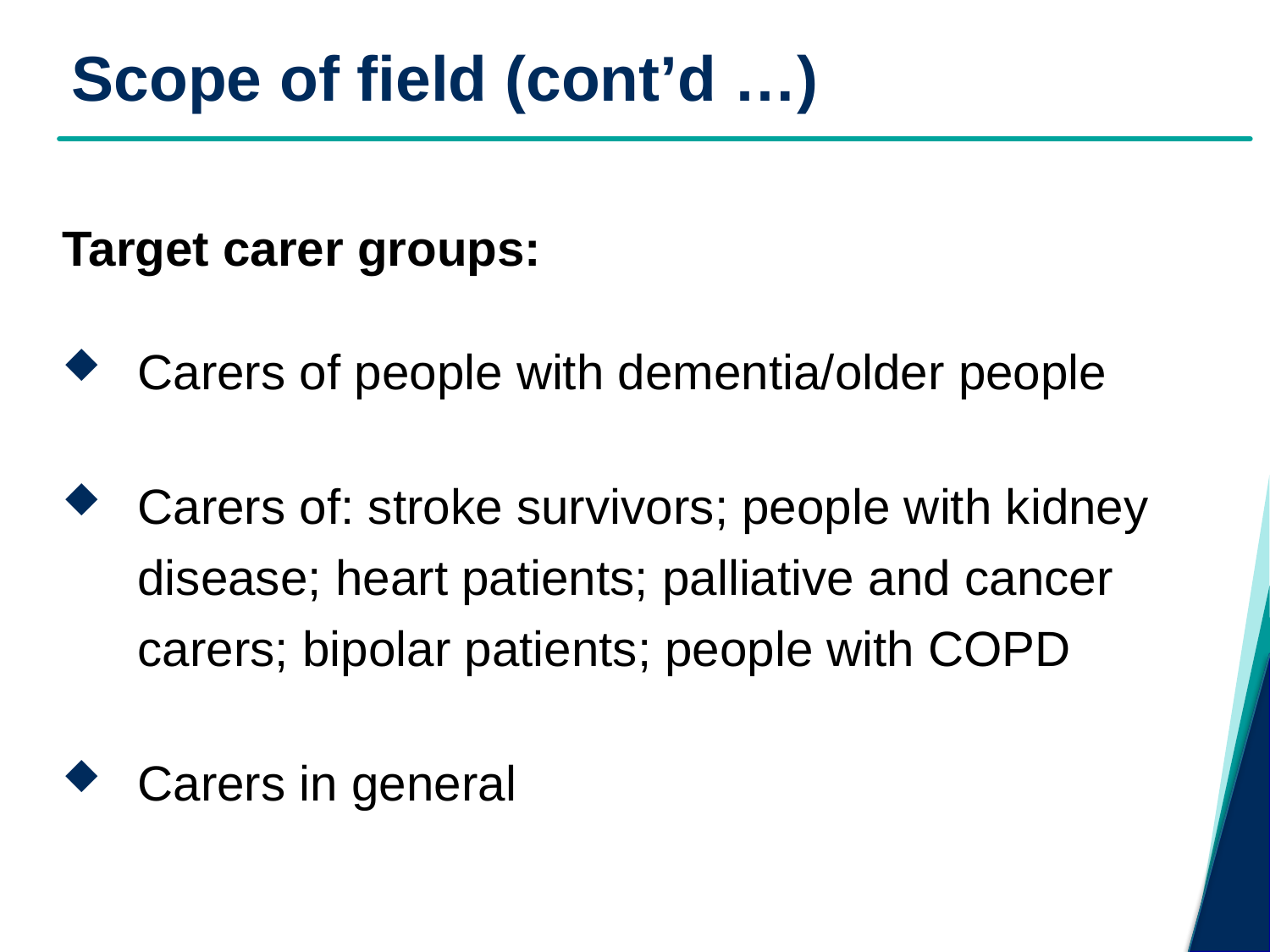

# Scope of field (cont’d …)
Target carer groups:
Carers of people with dementia/older people
Carers of: stroke survivors; people with kidney disease; heart patients; palliative and cancer carers; bipolar patients; people with COPD
Carers in general